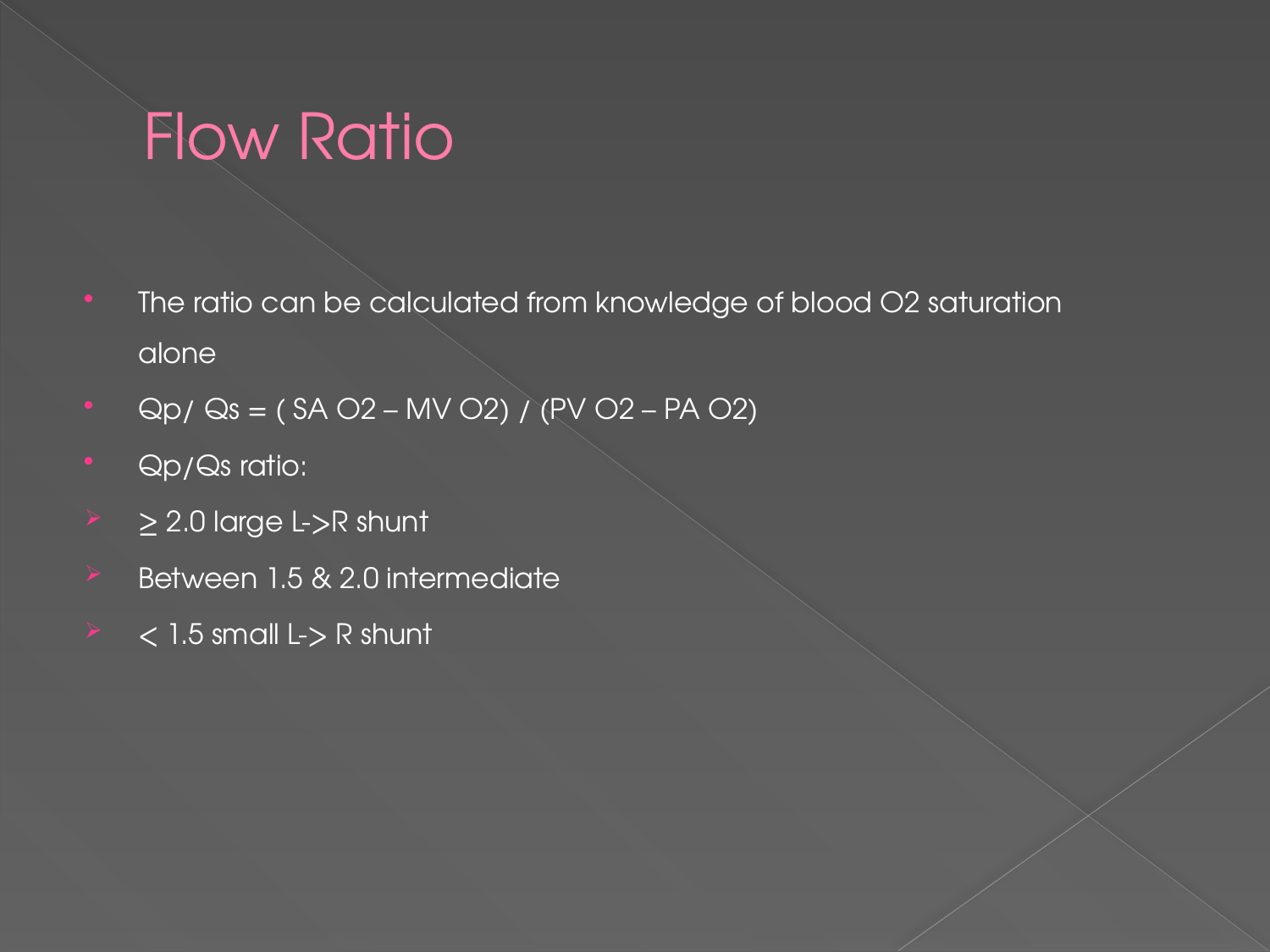

# Flow Ratio
The ratio can be calculated from knowledge of blood O2 saturation alone
Qp/ Qs = ( SA O2 – MV O2) / (PV O2 – PA O2)
Qp/Qs ratio:
≥ 2.0 large L->R shunt
Between 1.5 & 2.0 intermediate
< 1.5 small L-> R shunt